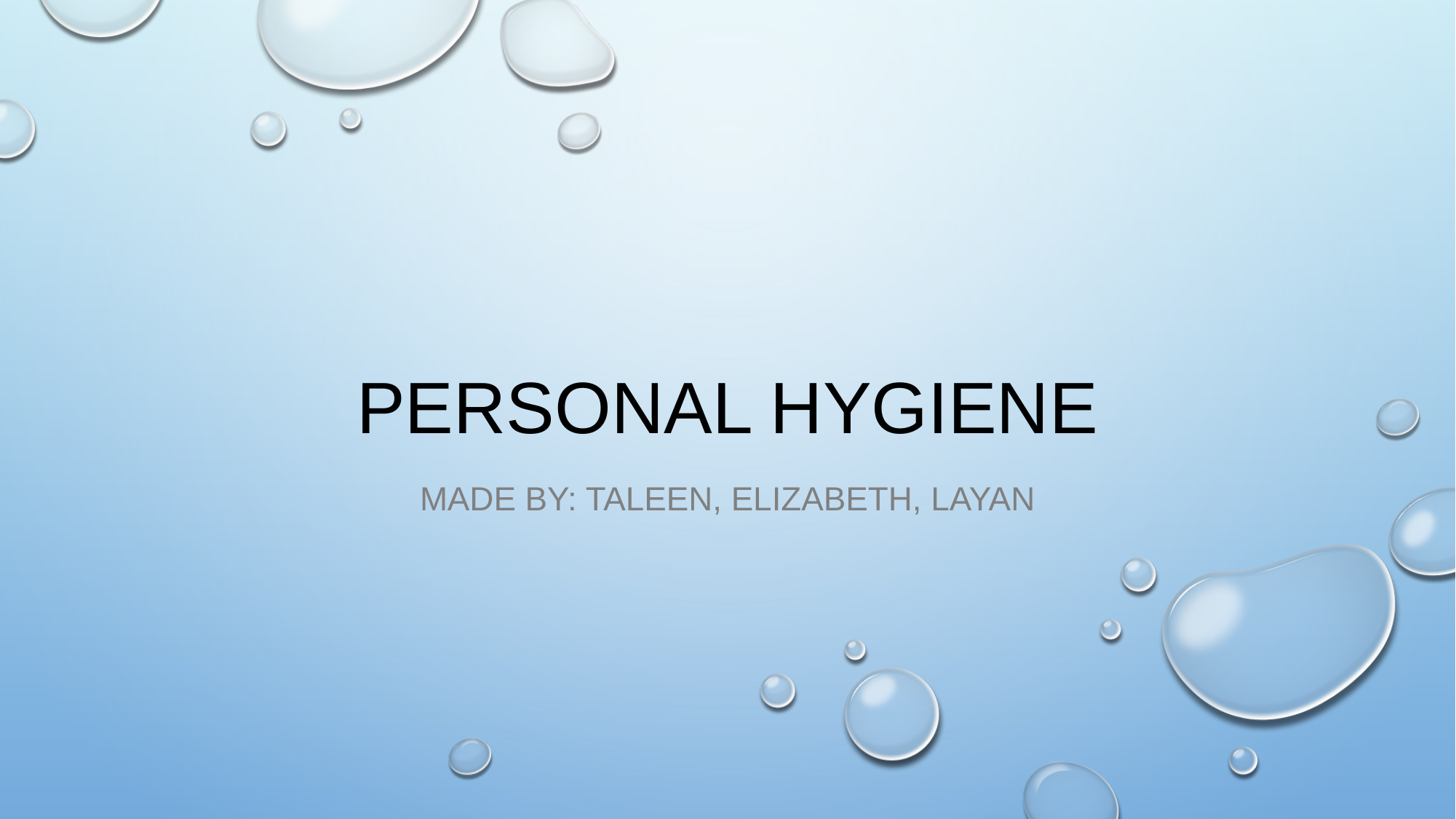

# Personal Hygiene
Made By: Taleen, Elizabeth, Layan